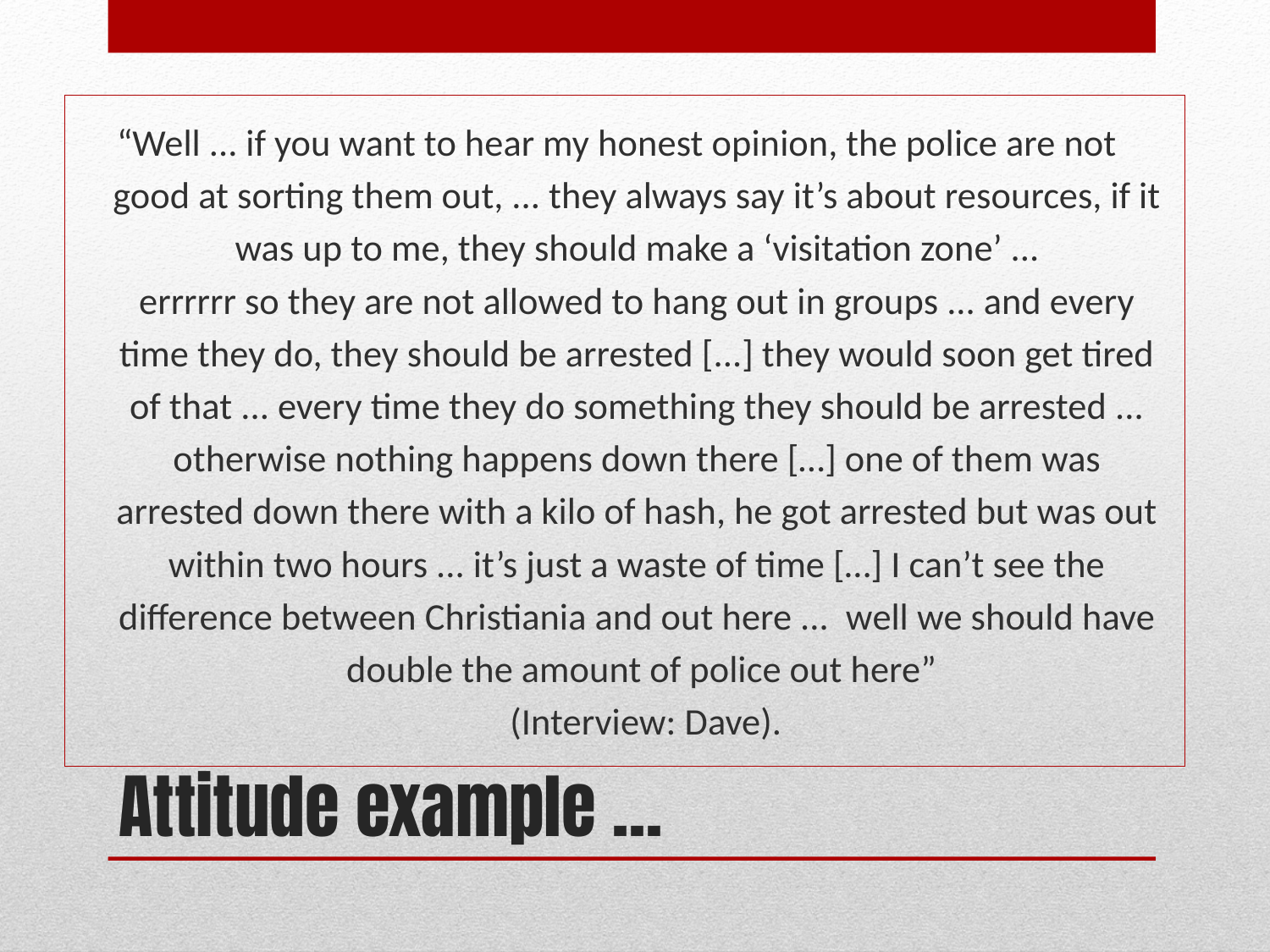

“Well ... if you want to hear my honest opinion, the police are not
    good at sorting them out, ... they always say it’s about resources, if it
    was up to me, they should make a ‘visitation zone’ ...
    errrrrr so they are not allowed to hang out in groups ... and every
    time they do, they should be arrested [...] they would soon get tired
    of that ... every time they do something they should be arrested ...
    otherwise nothing happens down there […] one of them was
    arrested down there with a kilo of hash, he got arrested but was out
    within two hours ... it’s just a waste of time […] I can’t see the
    difference between Christiania and out here ...  well we should have
     double the amount of police out here”
     (Interview: Dave).
# Attitude example …